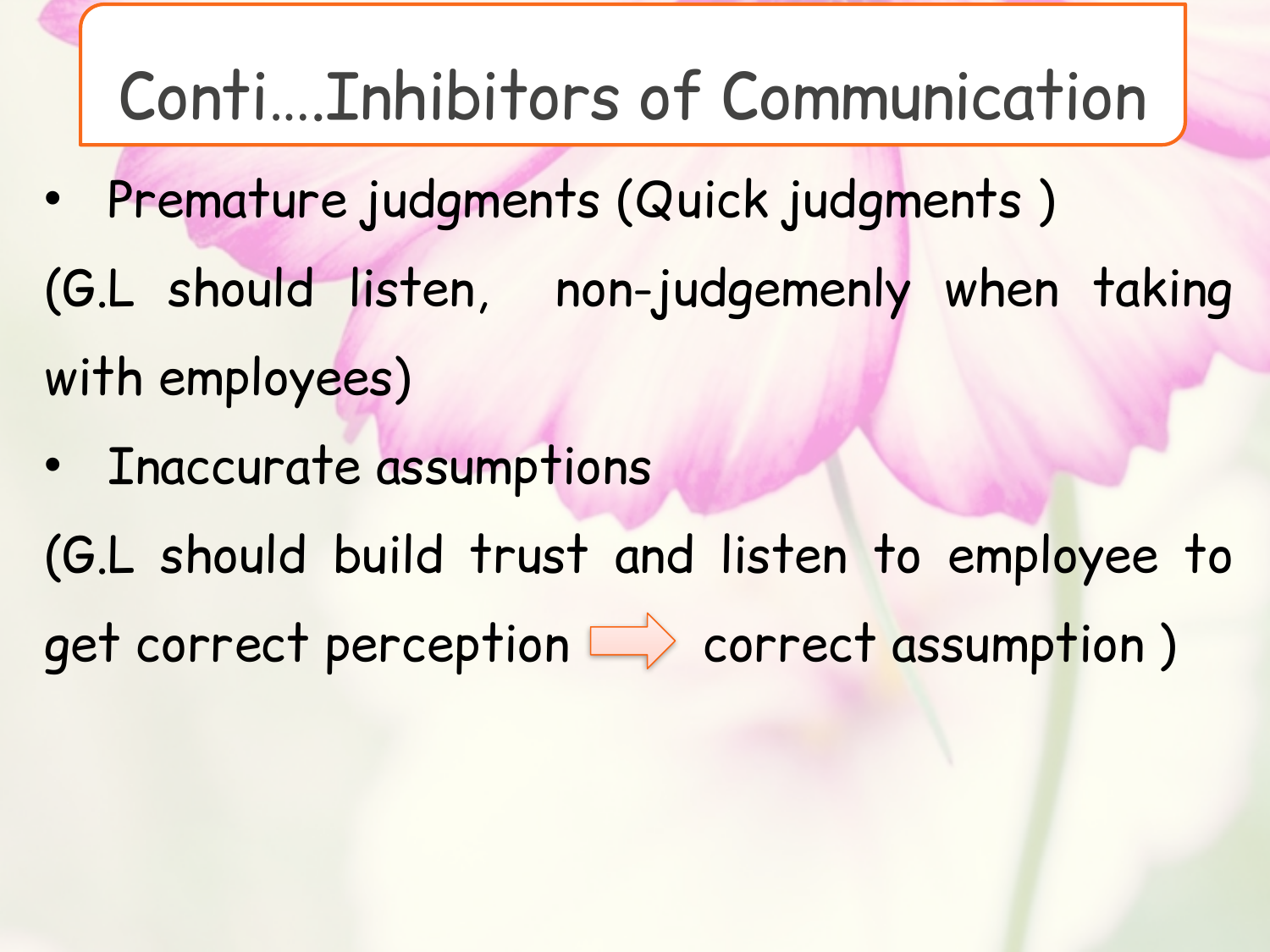

Conti….Inhibitors of Communication
Premature judgments (Quick judgments )
(G.L should listen,  non-judgemenly when taking with employees)
Inaccurate assumptions
(G.L should build trust and listen to employee to get correct perception         correct assumption )